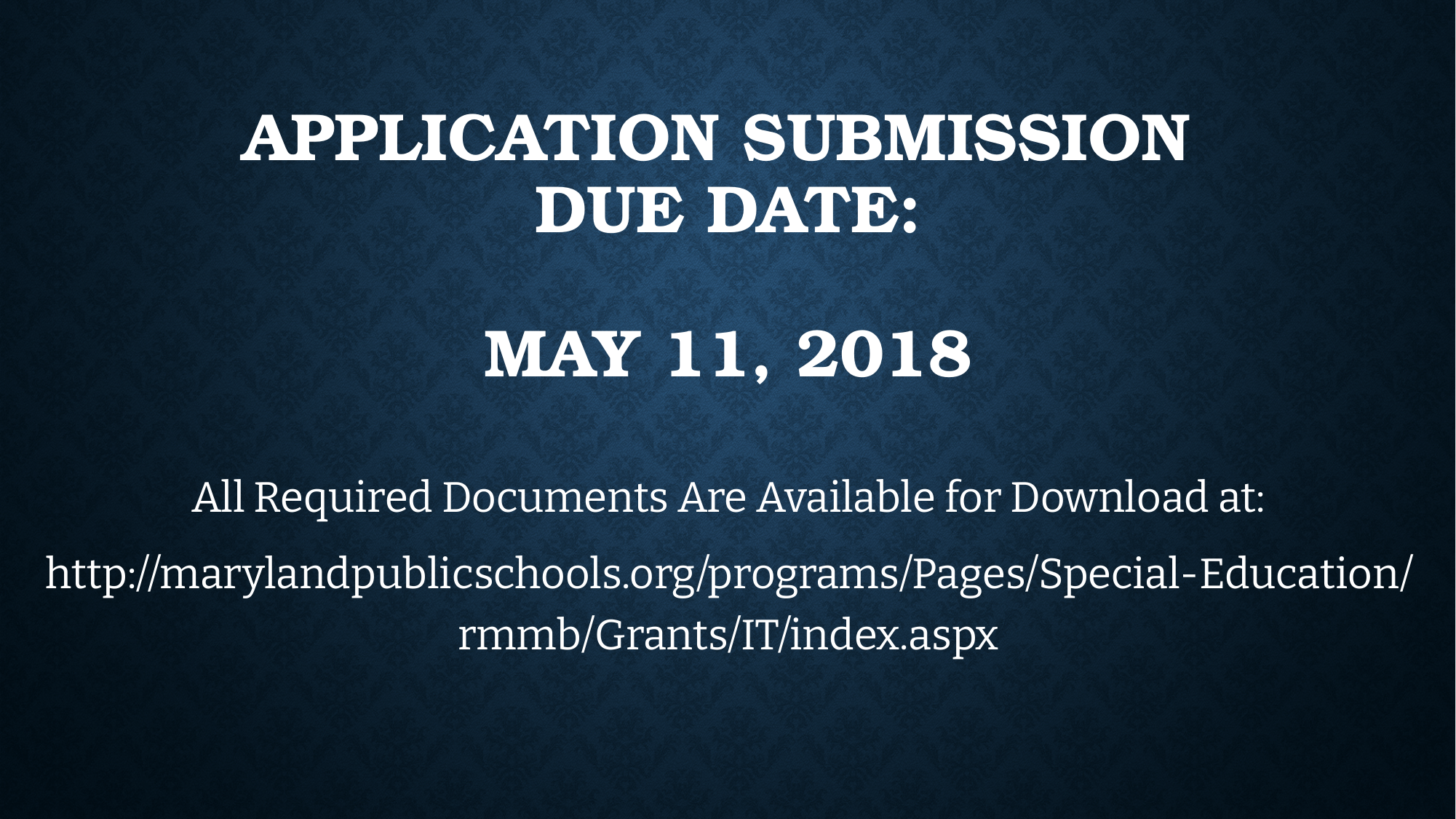

# Application Submission Due Date: May 11, 2018
All Required Documents Are Available for Download at:
http://marylandpublicschools.org/programs/Pages/Special-Education/rmmb/Grants/IT/index.aspx